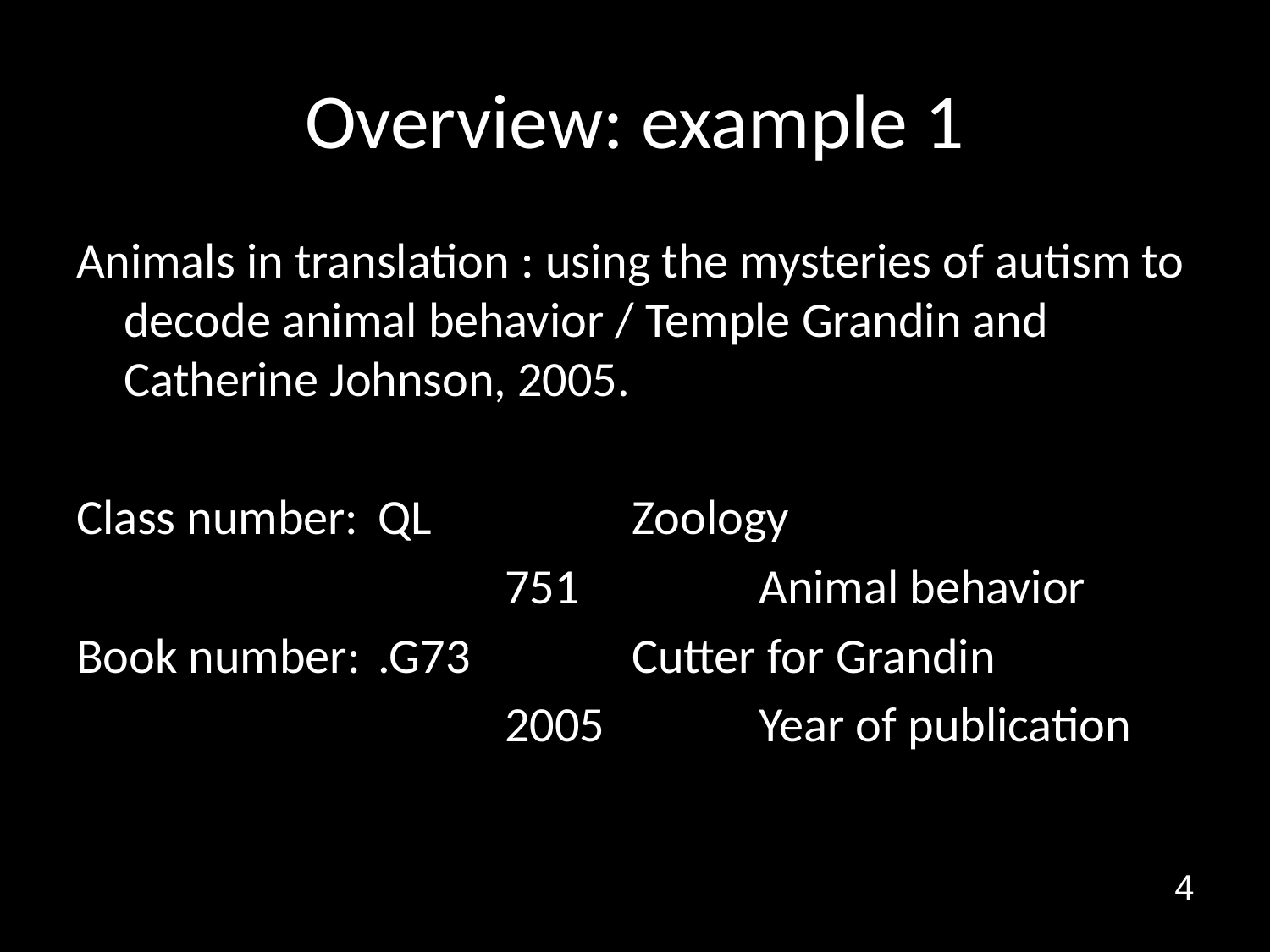

# Overview: example 1
Animals in translation : using the mysteries of autism to decode animal behavior / Temple Grandin and Catherine Johnson, 2005.

Class number: 	QL		Zoology
				751		Animal behavior
Book number:	.G73		Cutter for Grandin
				2005		Year of publication
4